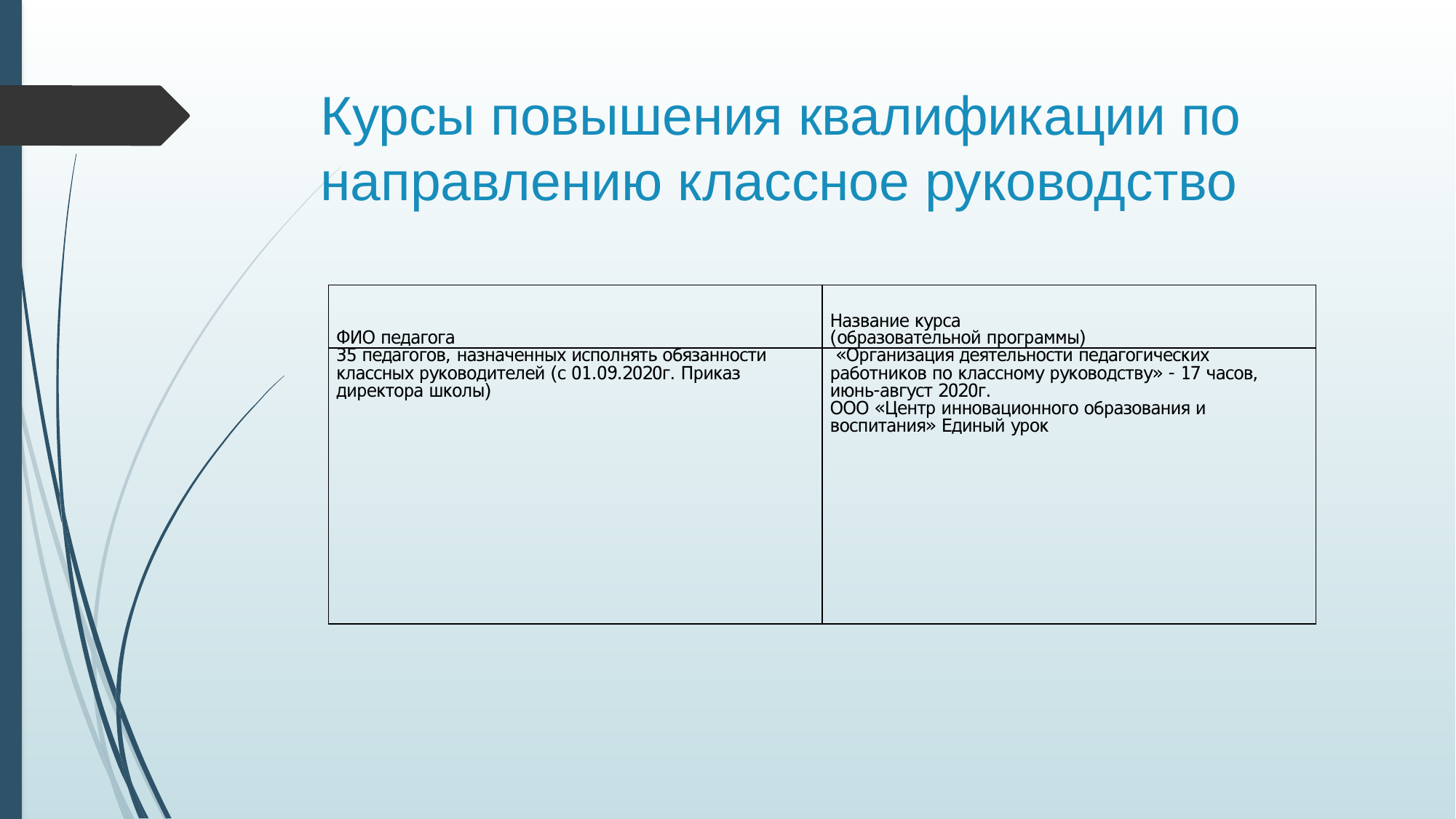

# Курсы повышения квалификации по направлению классное руководство
| ФИО педагога | Название курса (образовательной программы) |
| --- | --- |
| 35 педагогов, назначенных исполнять обязанности классных руководителей (с 01.09.2020г. Приказ директора школы) | «Организация деятельности педагогических работников по классному руководству» - 17 часов, июнь-август 2020г. ООО «Центр инновационного образования и воспитания» Единый урок |